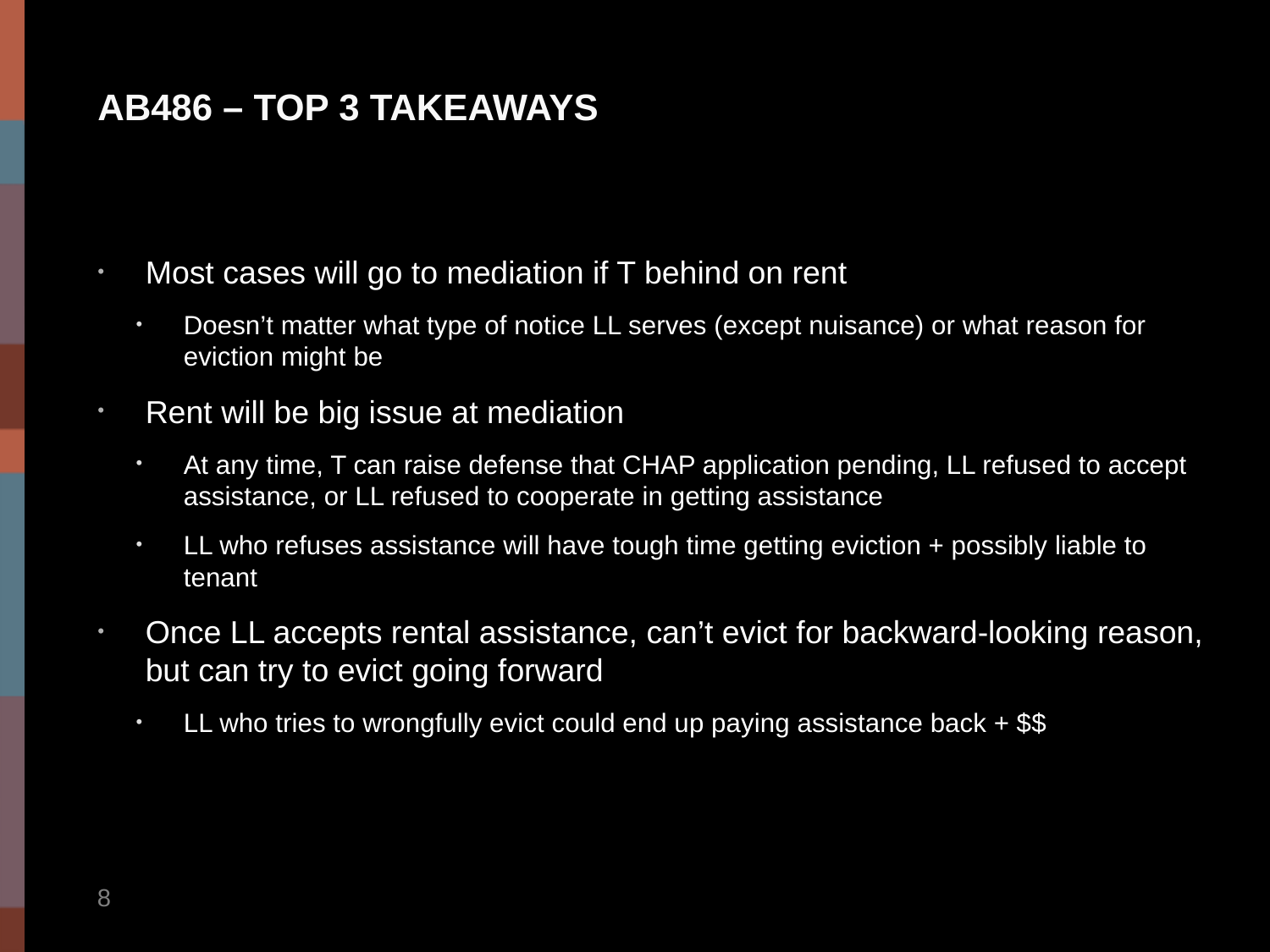

# Ab486 – TOP 3 TAKEAWAYS
Most cases will go to mediation if T behind on rent
Doesn’t matter what type of notice LL serves (except nuisance) or what reason for eviction might be
Rent will be big issue at mediation
At any time, T can raise defense that CHAP application pending, LL refused to accept assistance, or LL refused to cooperate in getting assistance
LL who refuses assistance will have tough time getting eviction + possibly liable to tenant
Once LL accepts rental assistance, can’t evict for backward-looking reason, but can try to evict going forward
LL who tries to wrongfully evict could end up paying assistance back + $$

8